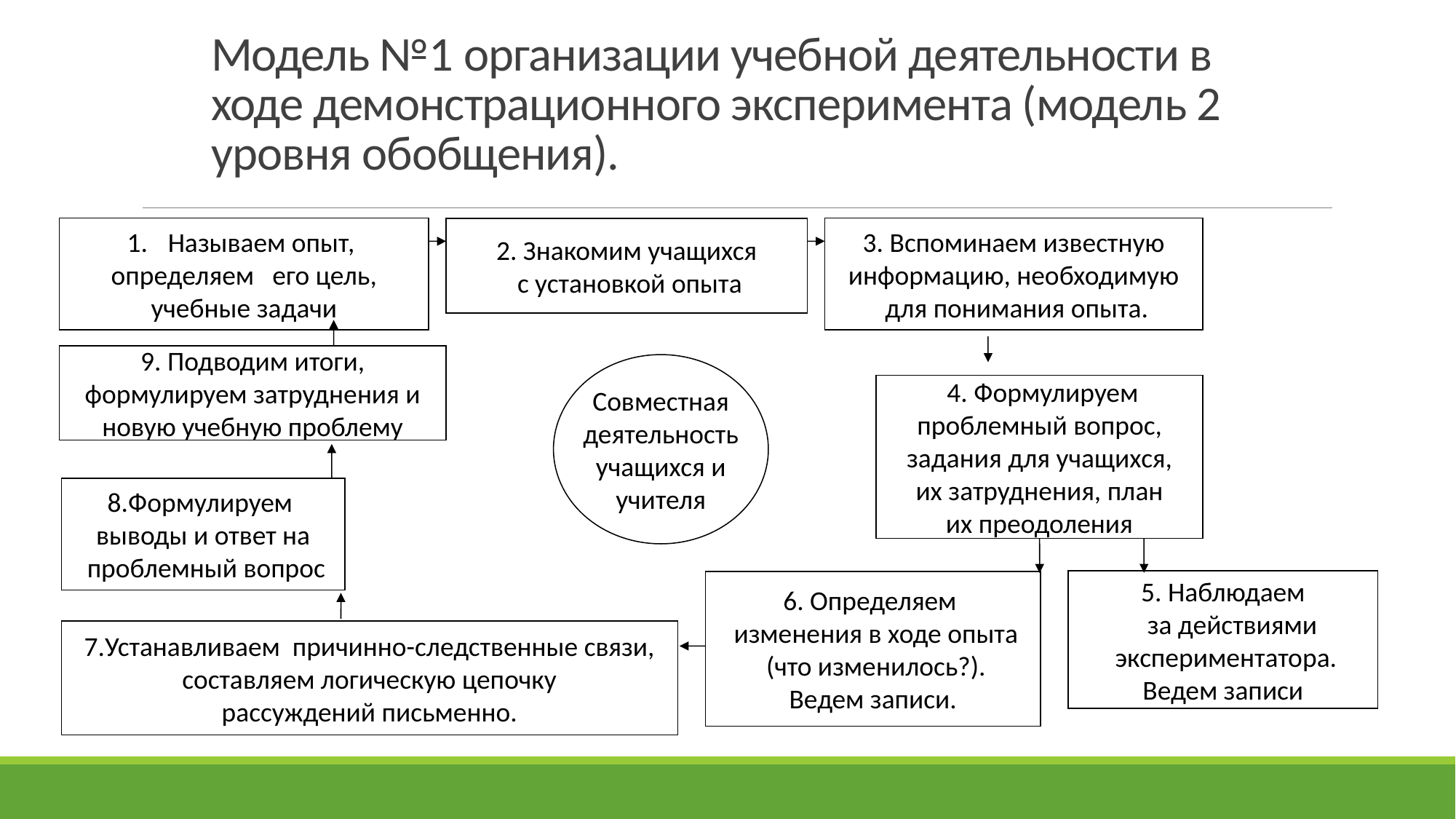

# Модель №1 организации учебной деятельности в ходе демонстрационного эксперимента (модель 2 уровня обобщения).
3. Вспоминаем известную
информацию, необходимую
 для понимания опыта.

Называем опыт,
определяем   его цель,
учебные задачи

2. Знакомим учащихся
 с установкой опыта

9. Подводим итоги,
формулируем затруднения и
новую учебную проблему
Совместная
деятельность
учащихся и
учителя
 4. Формулируем
проблемный вопрос,
задания для учащихся,
их затруднения, план
 их преодоления

8.Формулируем
выводы и ответ на
 проблемный вопрос

5. Наблюдаем
   за действиями
 экспериментатора.
Ведем записи
6. Определяем
 изменения в ходе опыта
 (что изменилось?).
Ведем записи.

 7.Устанавливаем  причинно-следственные связи,
составляем логическую цепочку
рассуждений письменно.